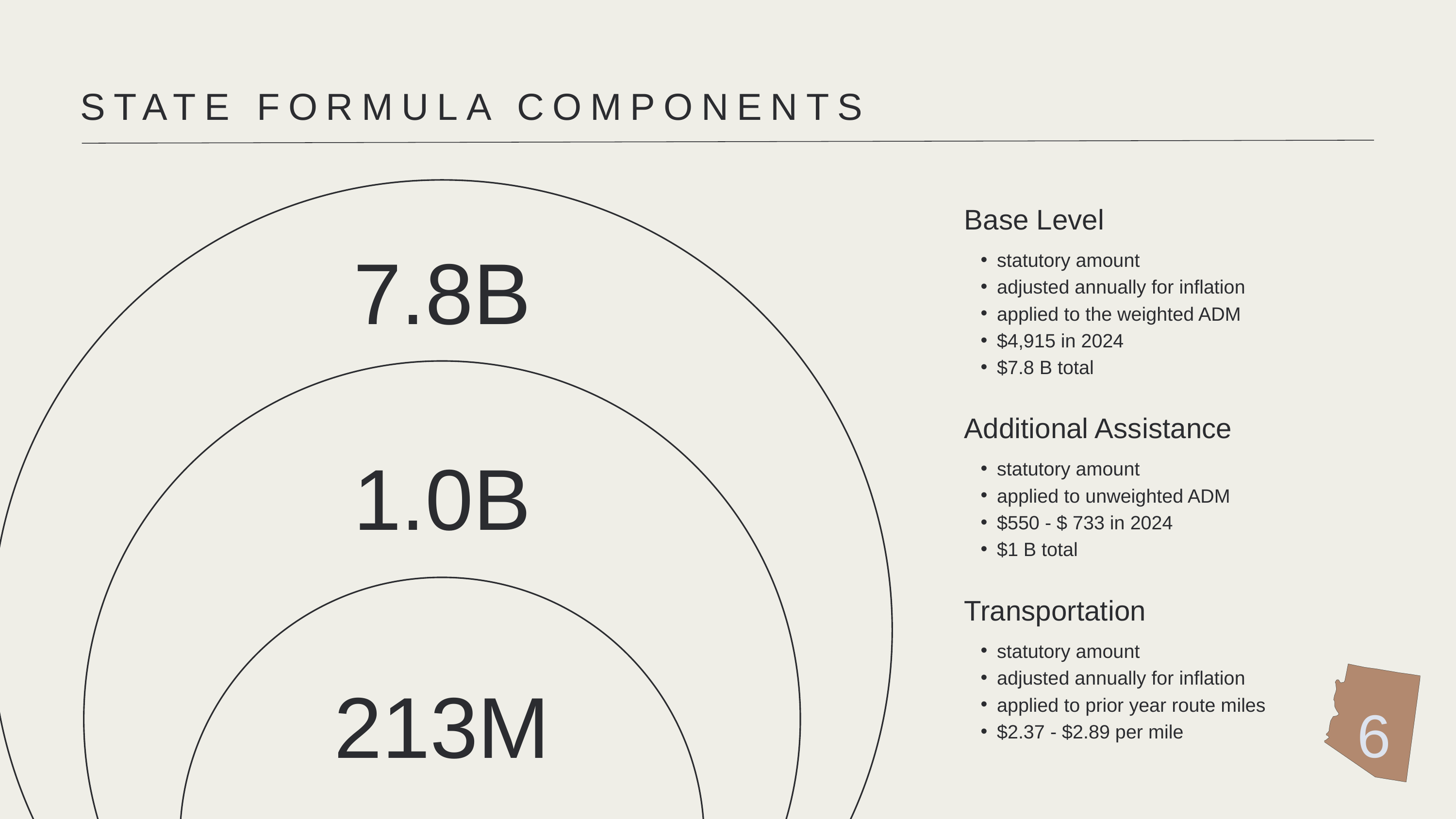

STATE FORMULA COMPONENTS

Base Level
statutory amount
adjusted annually for inflation
applied to the weighted ADM
$4,915 in 2024
$7.8 B total
Additional Assistance
statutory amount
applied to unweighted ADM
$550 - $ 733 in 2024
$1 B total
Transportation
statutory amount
adjusted annually for inflation
applied to prior year route miles
$2.37 - $2.89 per mile

7.8B

1.0B

213M
6